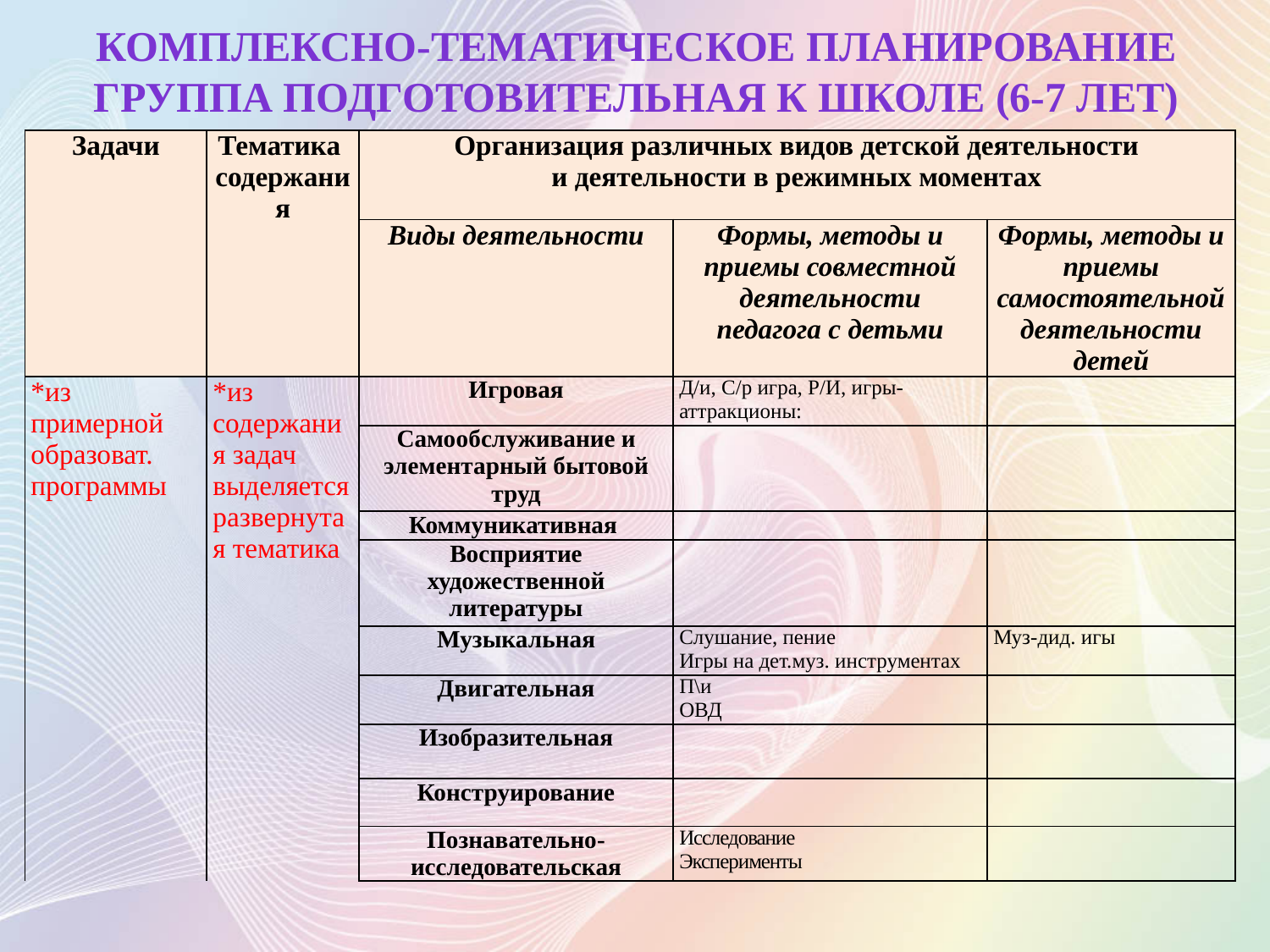

# Комплексно-тематическое планирование группа подготовительная к школе (6-7 лет)
| Задачи | Тематика содержания | Организация различных видов детской деятельности и деятельности в режимных моментах |  |  |
| --- | --- | --- | --- | --- |
|  |  | Виды деятельности | Формы, методы и приемы совместной деятельности педагога с детьми | Формы, методы и приемы самостоятельной деятельности детей |
| \*из примерной образоват. программы | \*из содержания задач выделяется развернутая тематика | Игровая | Д/и, С/р игра, Р/И, игры- аттракционы: |  |
|  |  | Самообслуживание и элементарный бытовой труд |  |  |
|  |  | Коммуникативная |  |  |
|  |  | Восприятие художественной литературы |  |  |
|  |  | Музыкальная | Слушание, пение Игры на дет.муз. инструментах | Муз-дид. игы |
|  |  | Двигательная | П\и ОВД |  |
|  |  | Изобразительная |  |  |
|  |  | Конструирование |  |  |
|  |  | Познавательно-исследовательская | Исследование Эксперименты |  |